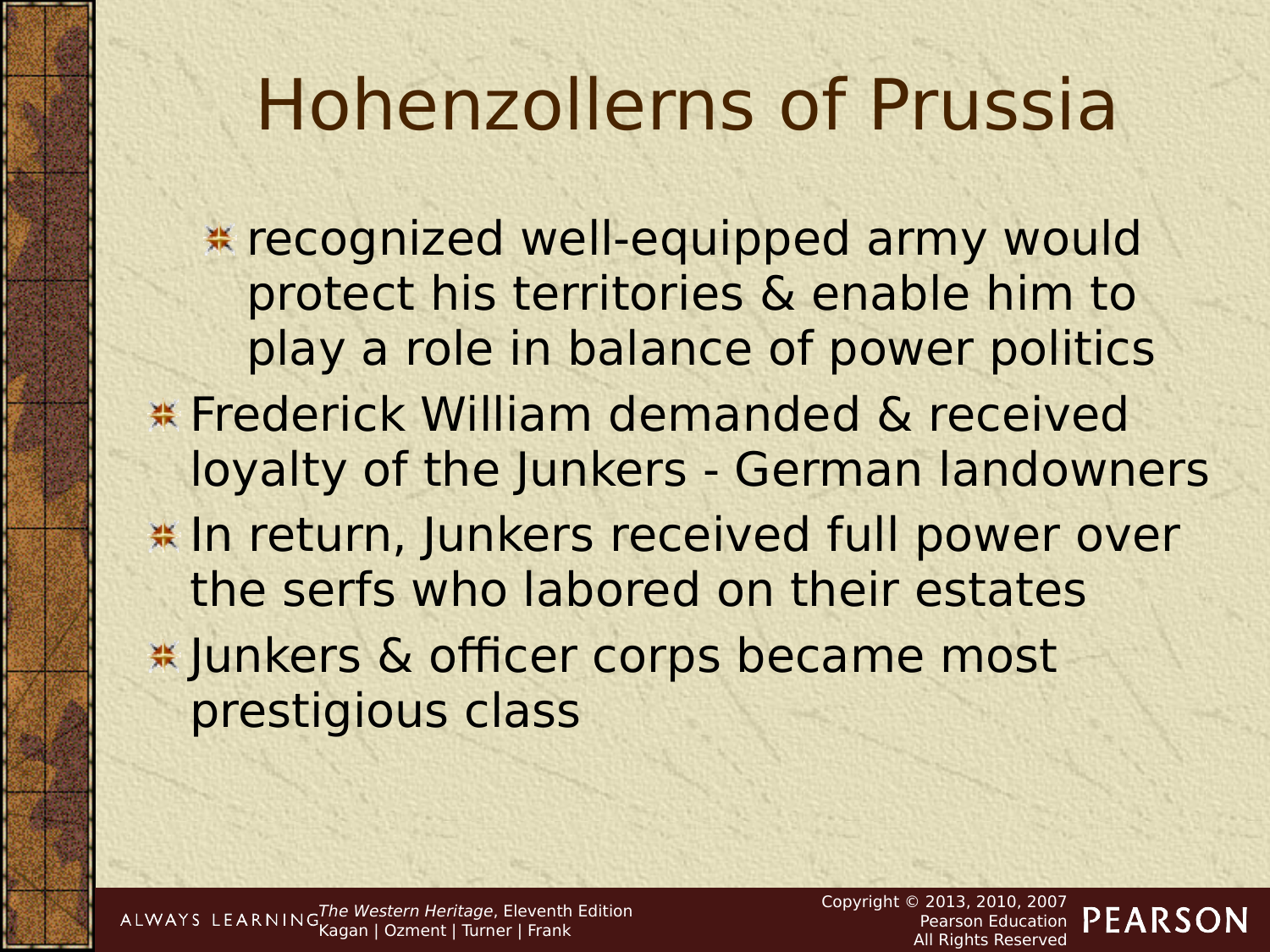

Hohenzollerns of Prussia
recognized well-equipped army would protect his territories & enable him to play a role in balance of power politics
Frederick William demanded & received loyalty of the Junkers - German landowners
In return, Junkers received full power over the serfs who labored on their estates
Junkers & officer corps became most prestigious class